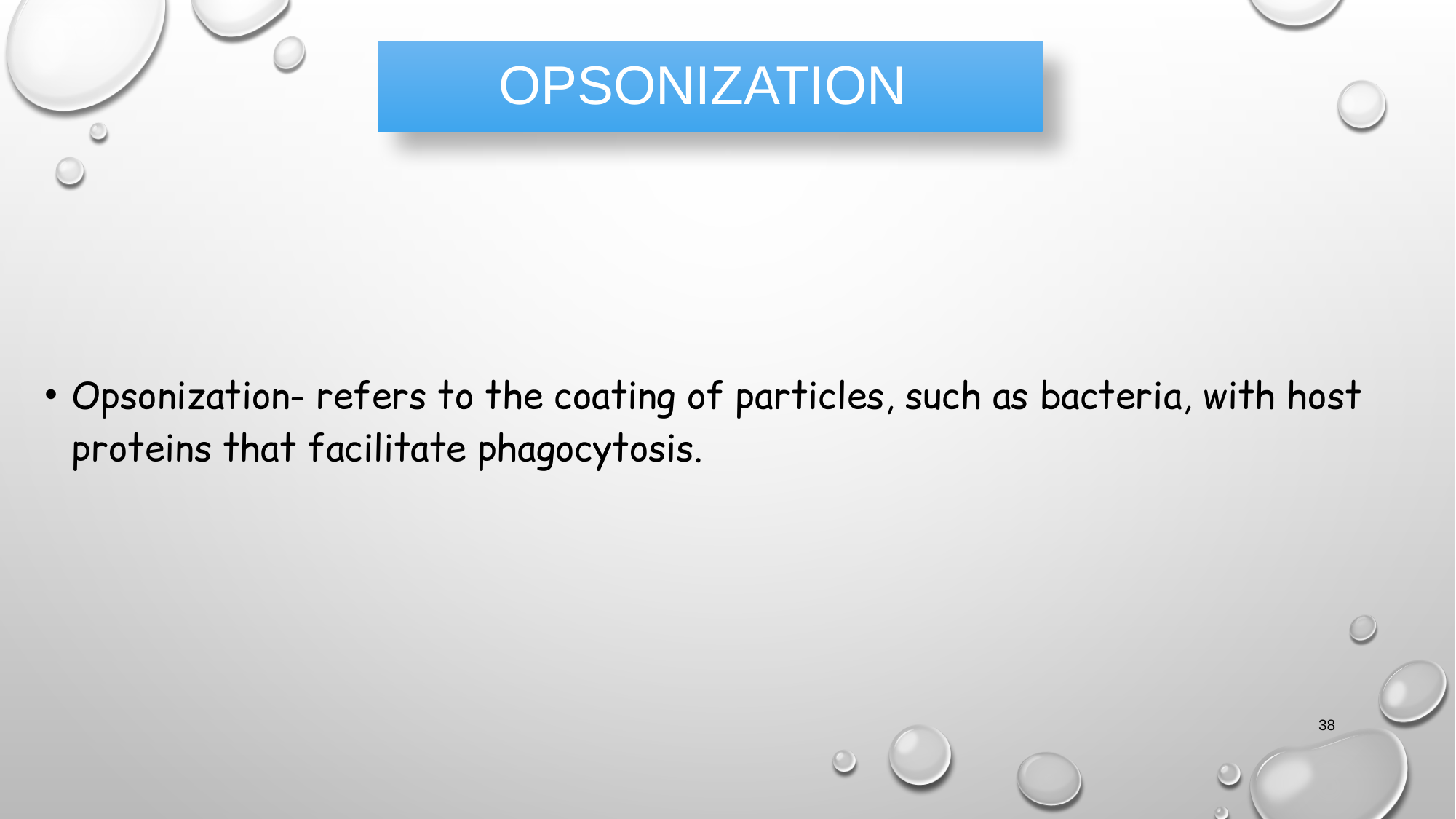

# Opsonization

Opsonization- refers to the coating of particles, such as bacteria, with host proteins that facilitate phagocytosis.

38